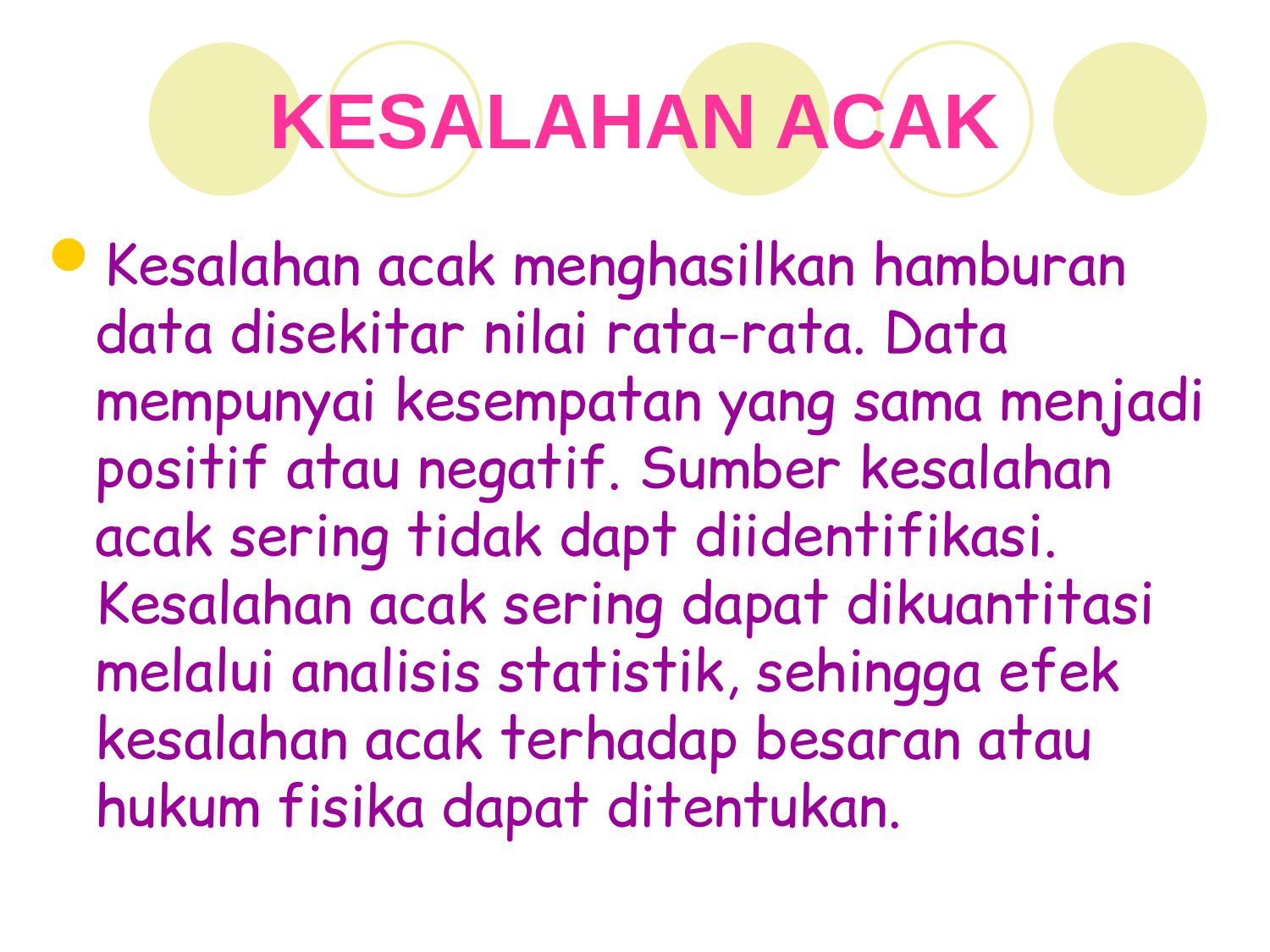

# KESALAHAN ACAK
Kesalahan acak menghasilkan hamburan data disekitar nilai rata-rata. Data mempunyai kesempatan yang sama menjadi positif atau negatif. Sumber kesalahan acak sering tidak dapt diidentifikasi. Kesalahan acak sering dapat dikuantitasi melalui analisis statistik, sehingga efek kesalahan acak terhadap besaran atau hukum fisika dapat ditentukan.